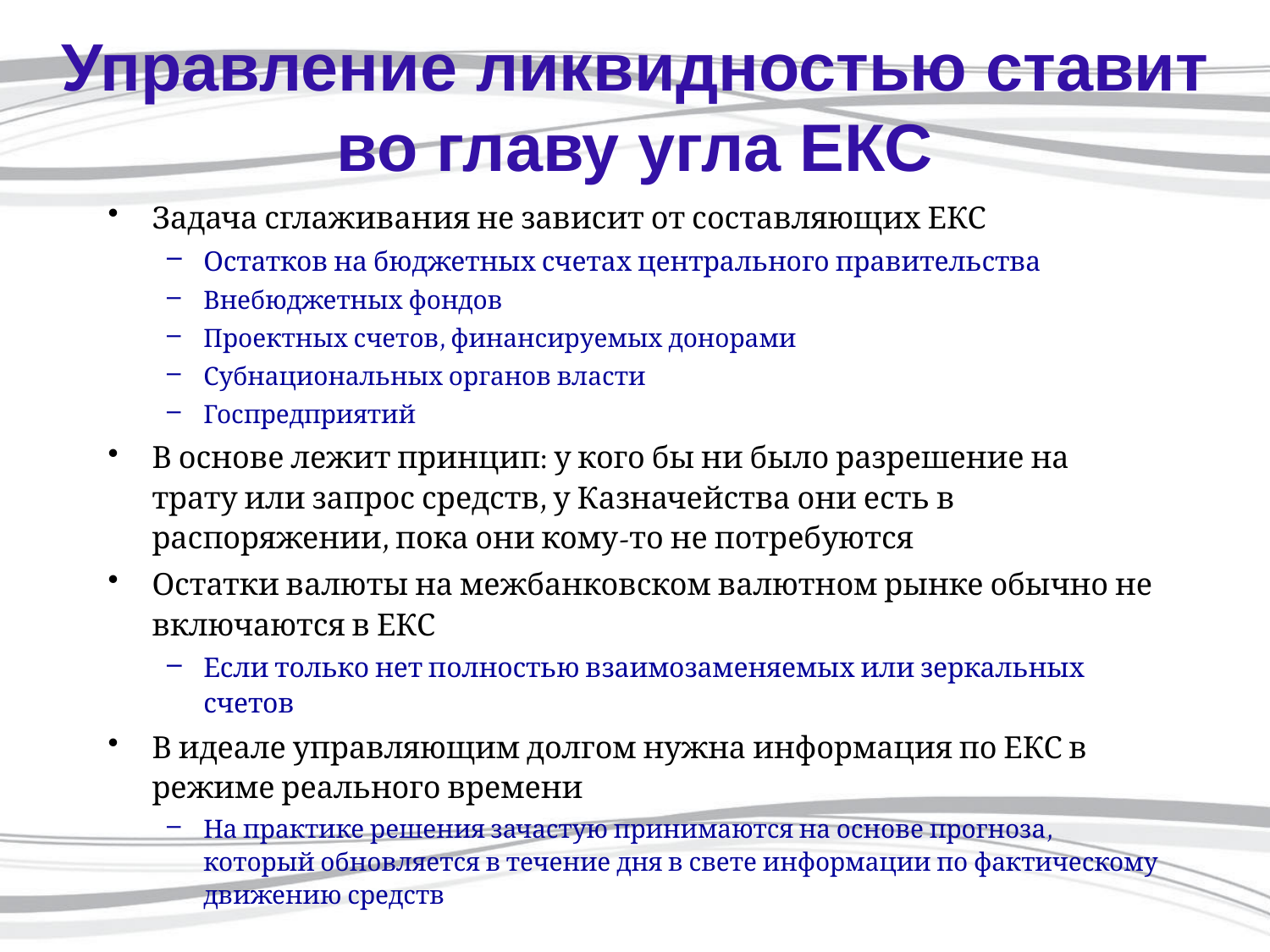

# Управление ликвидностью ставит во главу угла ЕКС
Задача сглаживания не зависит от составляющих ЕКС
Остатков на бюджетных счетах центрального правительства
Внебюджетных фондов
Проектных счетов, финансируемых донорами
Субнациональных органов власти
Госпредприятий
В основе лежит принцип: у кого бы ни было разрешение на трату или запрос средств, у Казначейства они есть в распоряжении, пока они кому-то не потребуются
Остатки валюты на межбанковском валютном рынке обычно не включаются в ЕКС
Если только нет полностью взаимозаменяемых или зеркальных счетов
В идеале управляющим долгом нужна информация по ЕКС в режиме реального времени
На практике решения зачастую принимаются на основе прогноза, который обновляется в течение дня в свете информации по фактическому движению средств